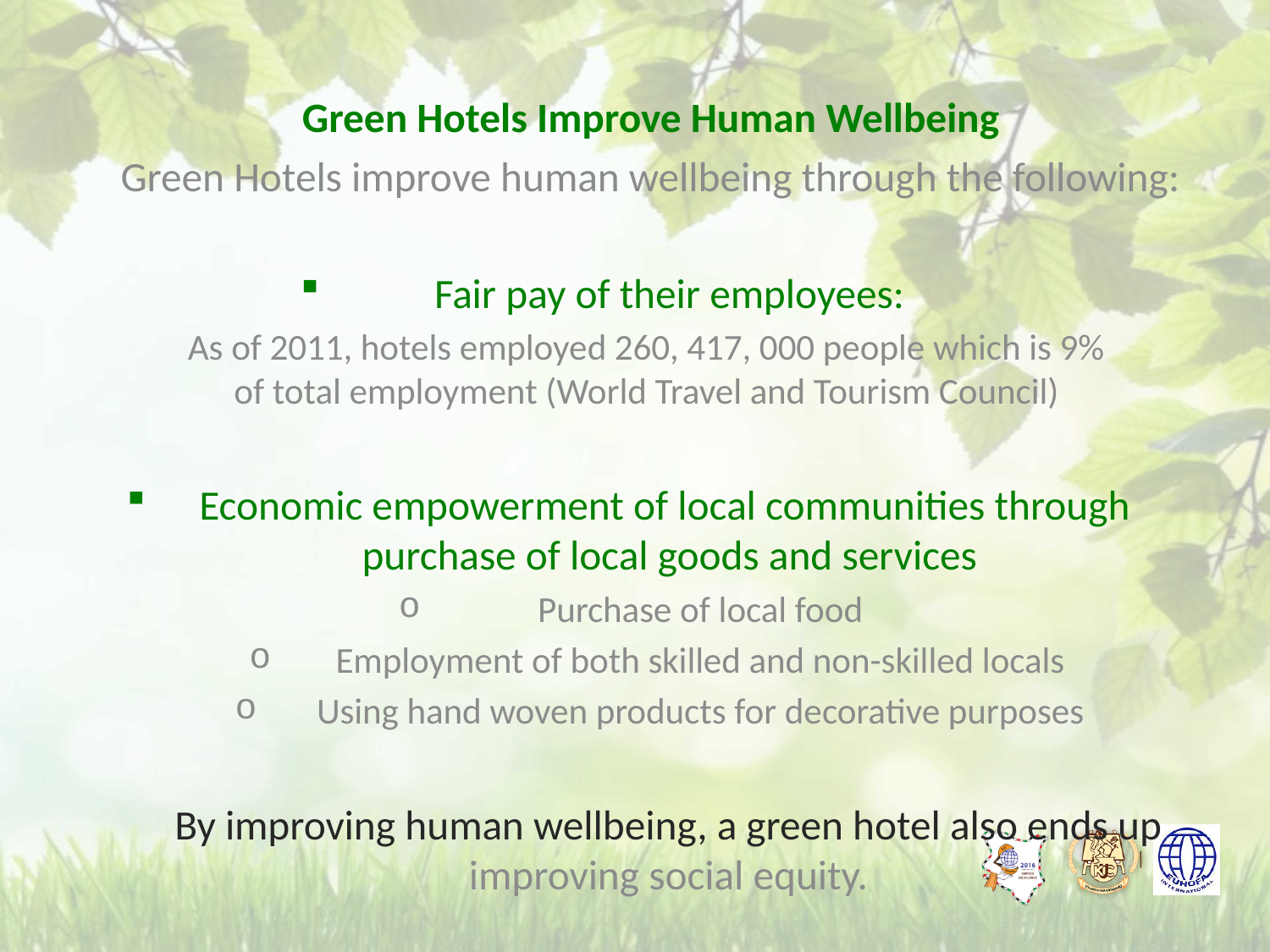

Green Hotels Improve Human Wellbeing
Green Hotels improve human wellbeing through the following:

Fair pay of their employees:
As of 2011, hotels employed 260, 417, 000 people which is 9%
of total employment (World Travel and Tourism Council)

Economic empowerment of local communities through
purchase of local goods and services
Purchase of local food
Employment of both skilled and non-skilled locals
Using hand woven products for decorative purposes

By improving human wellbeing, a green hotel also ends up improving social equity.